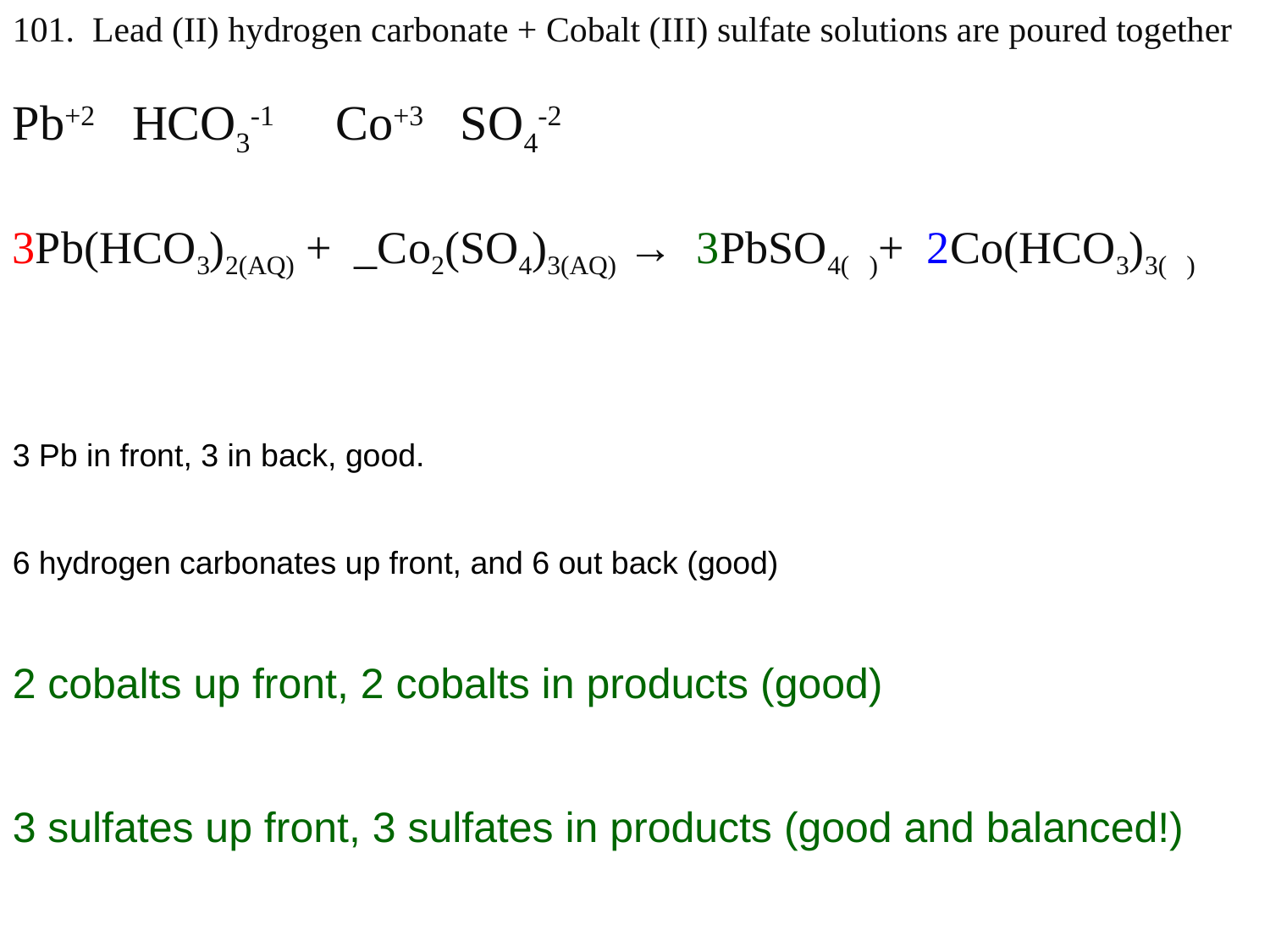

101.  Lead (II) hydrogen carbonate + Cobalt (III) sulfate solutions are poured together

Pb+2   HCO3-1     Co+3   SO4-2

3Pb(HCO3)2(AQ) +  _Co2(SO4)3(AQ) →  3PbSO4(   )+  2Co(HCO3)3(   )

3 Pb in front, 3 in back, good.

6 hydrogen carbonates up front, and 6 out back (good)

2 cobalts up front, 2 cobalts in products (good)

3 sulfates up front, 3 sulfates in products (good and balanced!)